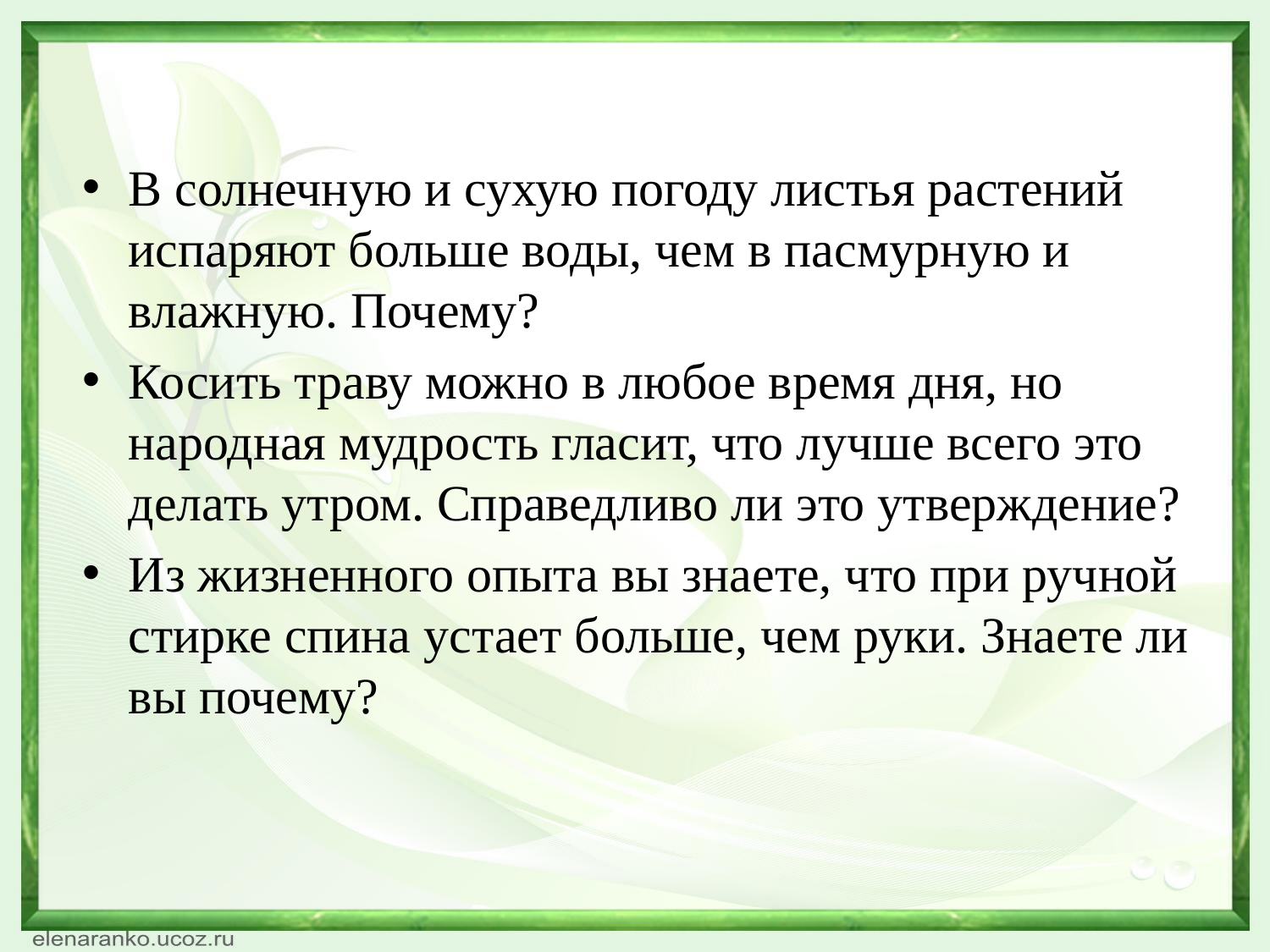

В солнечную и сухую погоду листья растений испаряют больше воды, чем в пасмурную и влажную. Почему?
Косить траву можно в любое время дня, но народная мудрость гласит, что лучше всего это делать утром. Справедливо ли это утверждение?
Из жизненного опыта вы знаете, что при ручной стирке спина устает больше, чем руки. Знаете ли вы почему?